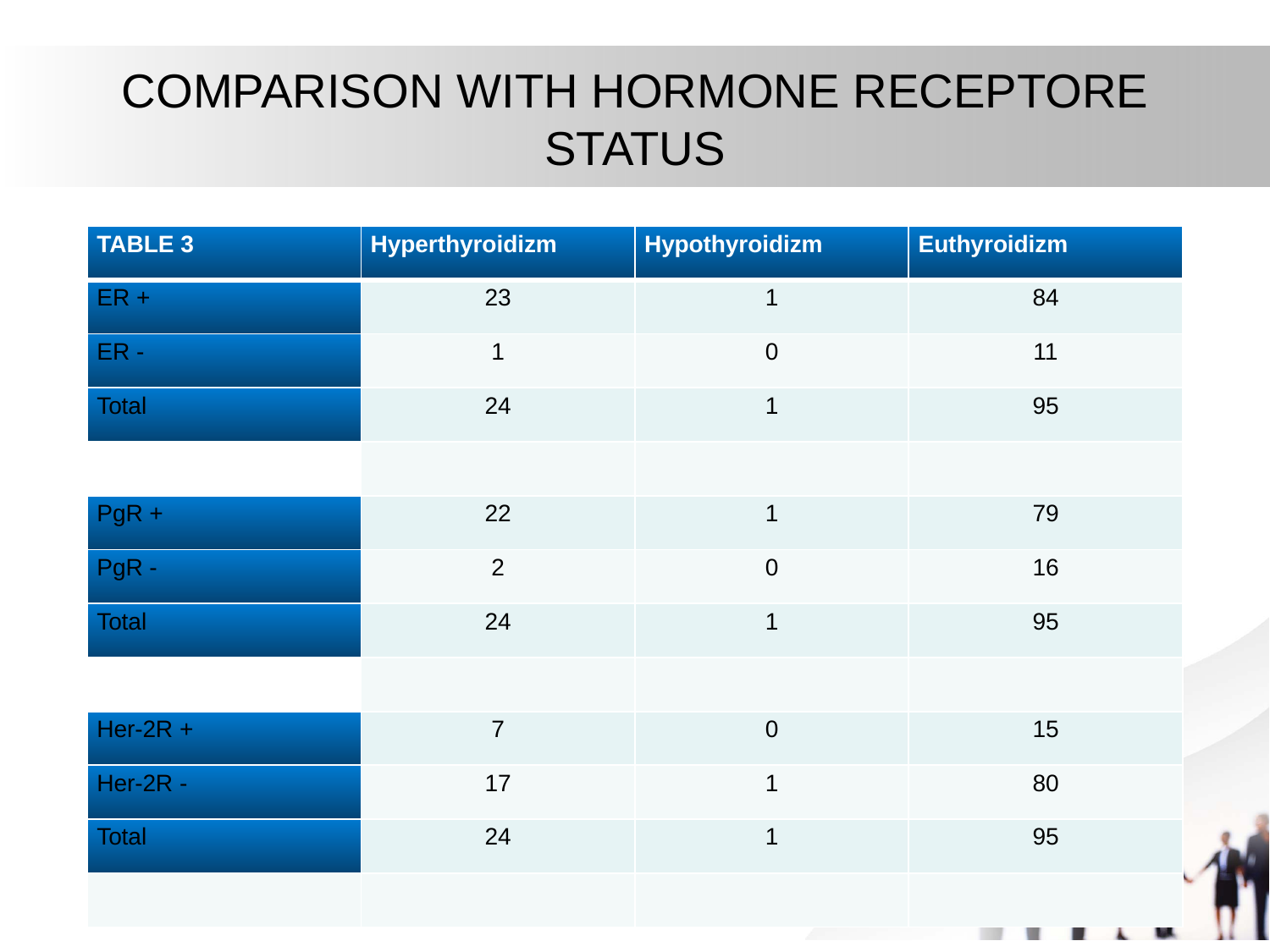

# COMPARISON WITH HORMONE RECEPTORE STATUS
| TABLE 3 | Hyperthyroidizm | Hypothyroidizm | Euthyroidizm |
| --- | --- | --- | --- |
| ER + | 23 | 1 | 84 |
| ER - | 1 | 0 | 11 |
| Total | 24 | 1 | 95 |
|  |  |  |  |
| PgR + | 22 | 1 | 79 |
| PgR - | 2 | 0 | 16 |
| Total | 24 | 1 | 95 |
|  |  |  |  |
| Her-2R + | 7 | 0 | 15 |
| Her-2R - | 17 | 1 | 80 |
| Total | 24 | 1 | 95 |
|  |  |  |  |